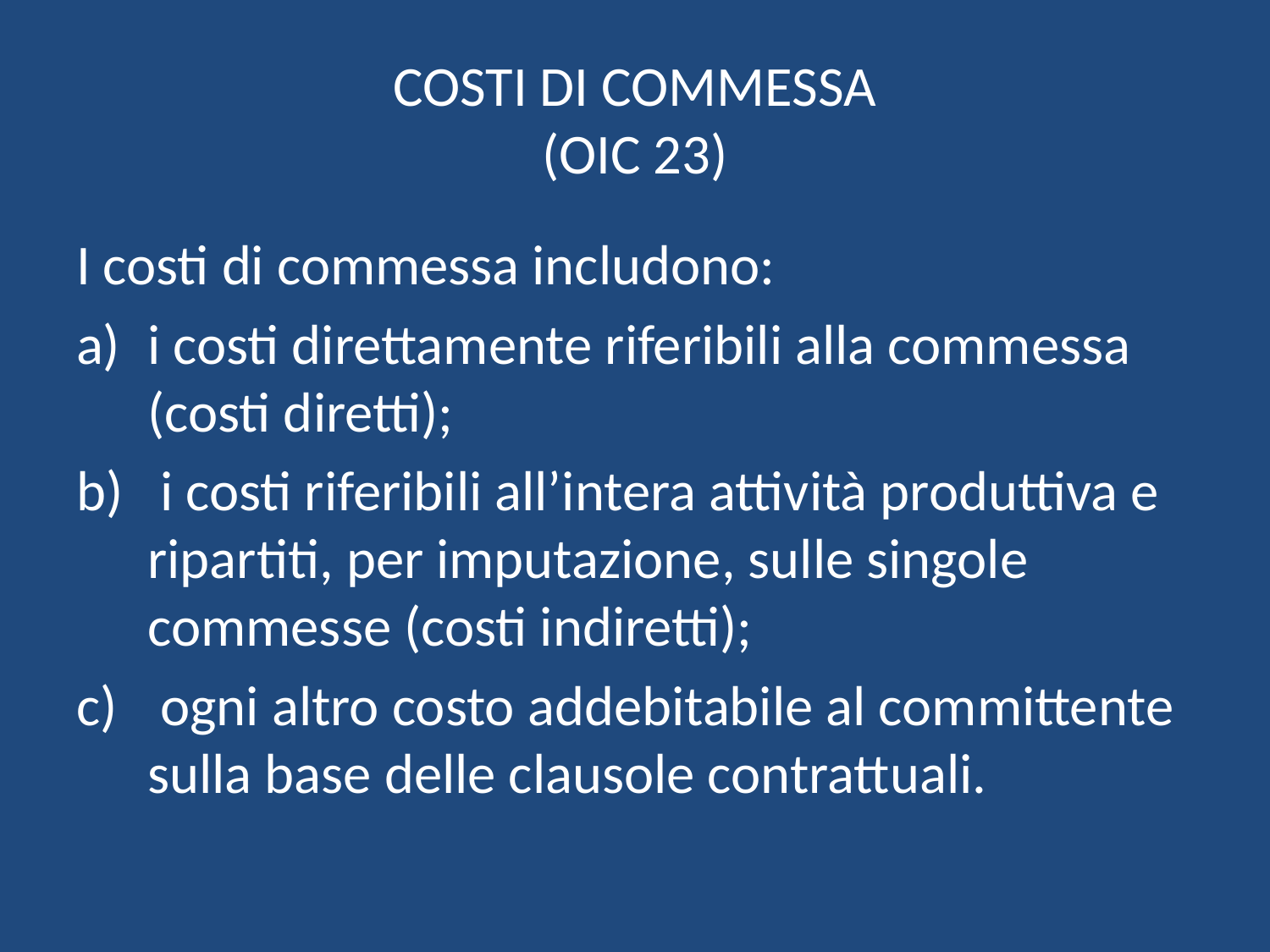

# COSTI DI COMMESSA (OIC 23)
I costi di commessa includono:
i costi direttamente riferibili alla commessa (costi diretti);
 i costi riferibili all’intera attività produttiva e  ripartiti, per imputazione, sulle singole commesse (costi indiretti);
 ogni altro costo addebitabile al committente sulla base delle clausole contrattuali.